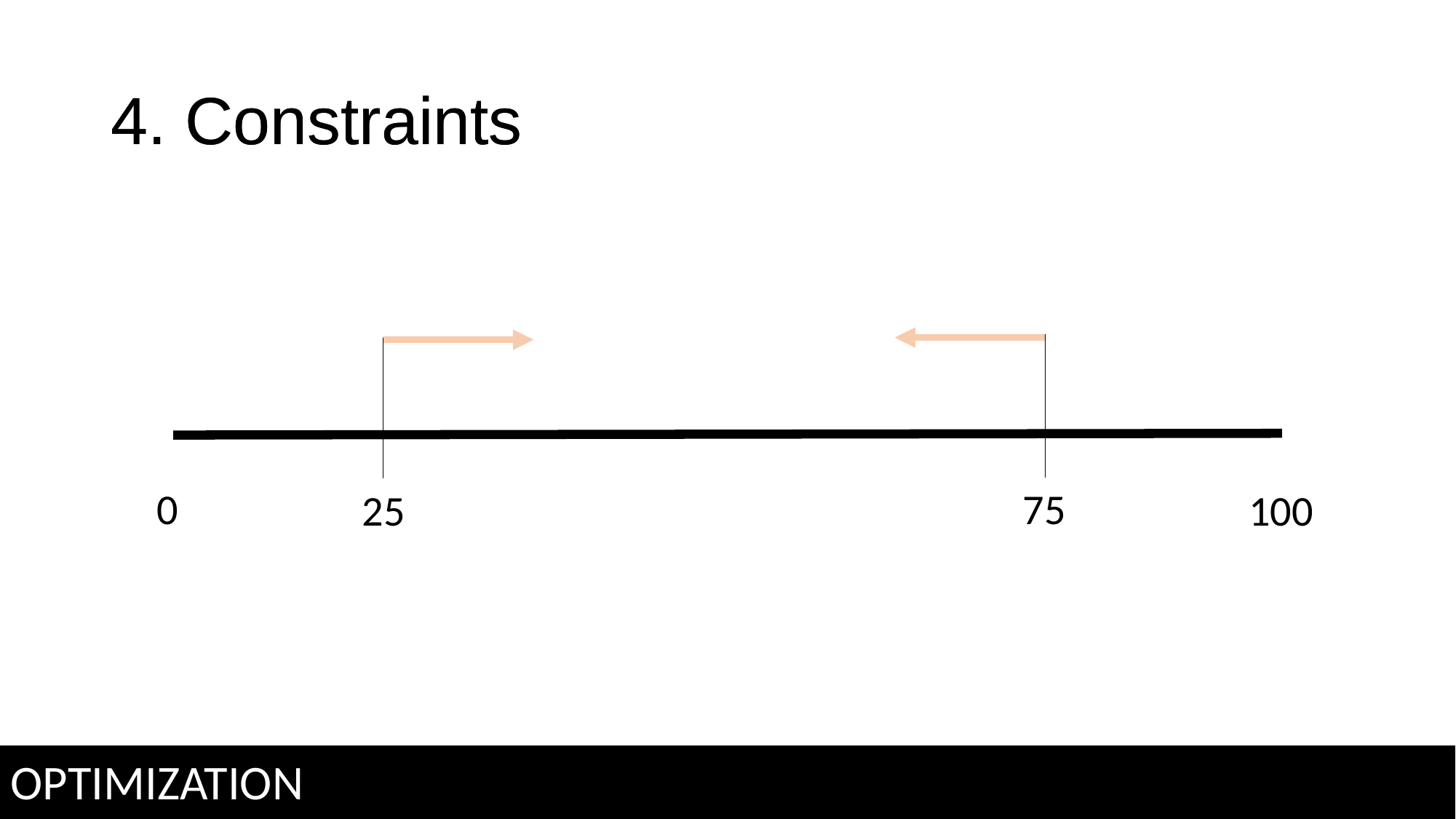

# 4. Constraints
4. Constraints
0
75
25
100

OPTIMIZATION